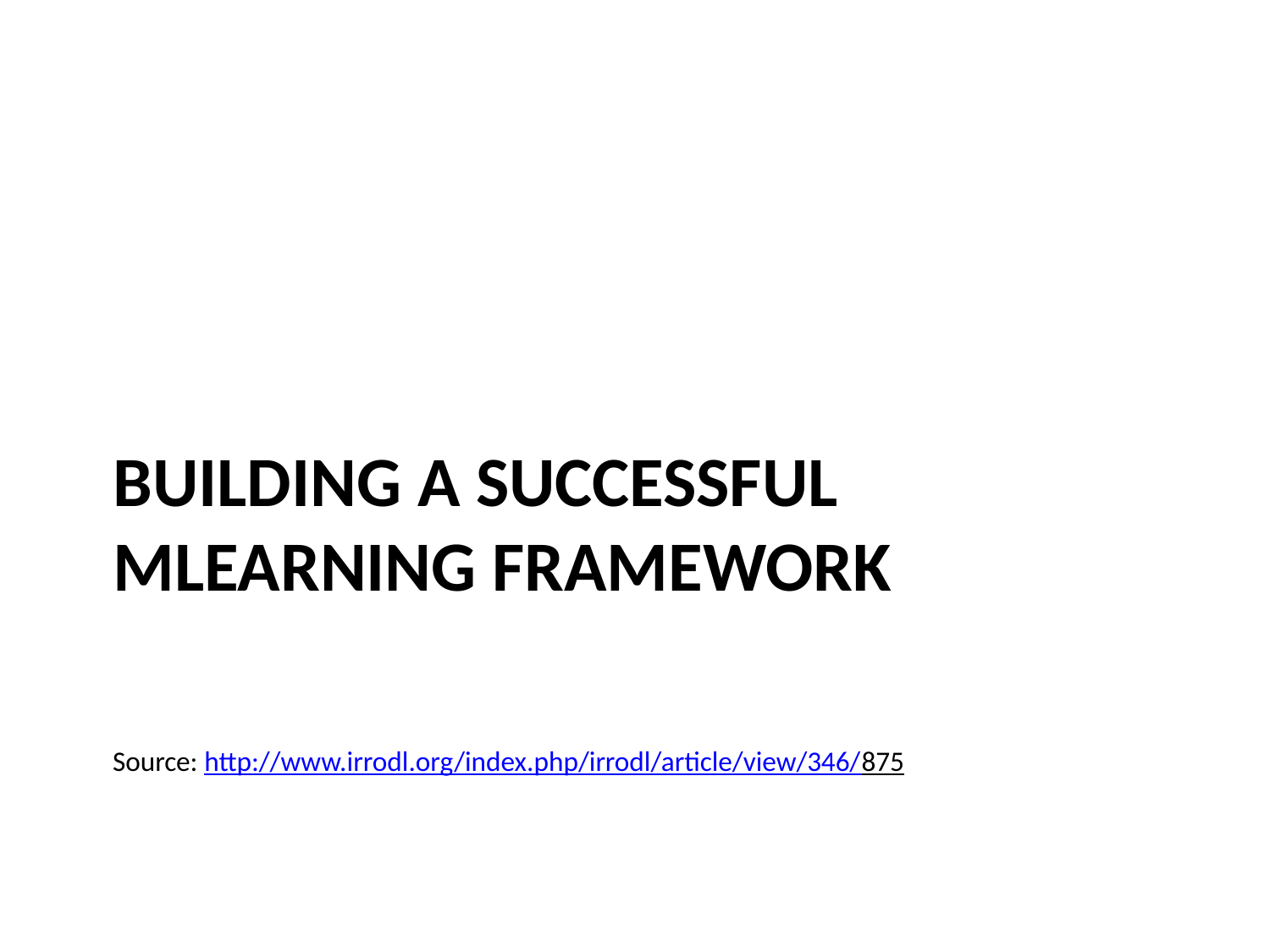

# Building a Successful mLearning framework
Source: http://www.irrodl.org/index.php/irrodl/article/view/346/875